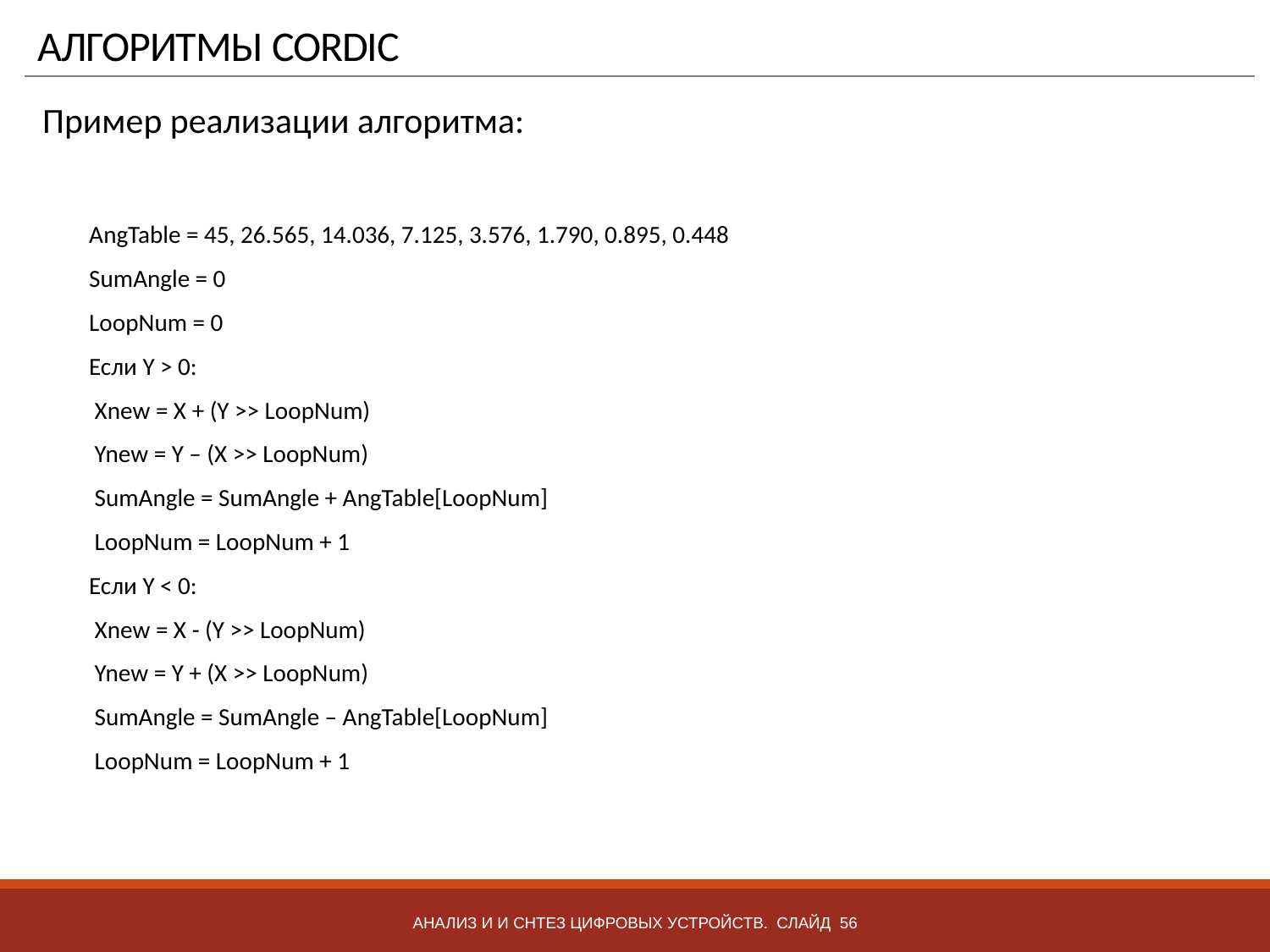

# АЛГОРИТМЫ CORDIC
Пример реализации алгоритма:
AngTable = 45, 26.565, 14.036, 7.125, 3.576, 1.790, 0.895, 0.448
SumAngle = 0
LoopNum = 0
Если Y > 0:
 Xnew = X + (Y >> LoopNum)
 Ynew = Y – (X >> LoopNum)
 SumAngle = SumAngle + AngTable[LoopNum]
 LoopNum = LoopNum + 1
Если Y < 0:
 Xnew = X - (Y >> LoopNum)
 Ynew = Y + (X >> LoopNum)
 SumAngle = SumAngle – AngTable[LoopNum]
 LoopNum = LoopNum + 1
Анализ и и снтез цифровых устройств.  Слайд  56